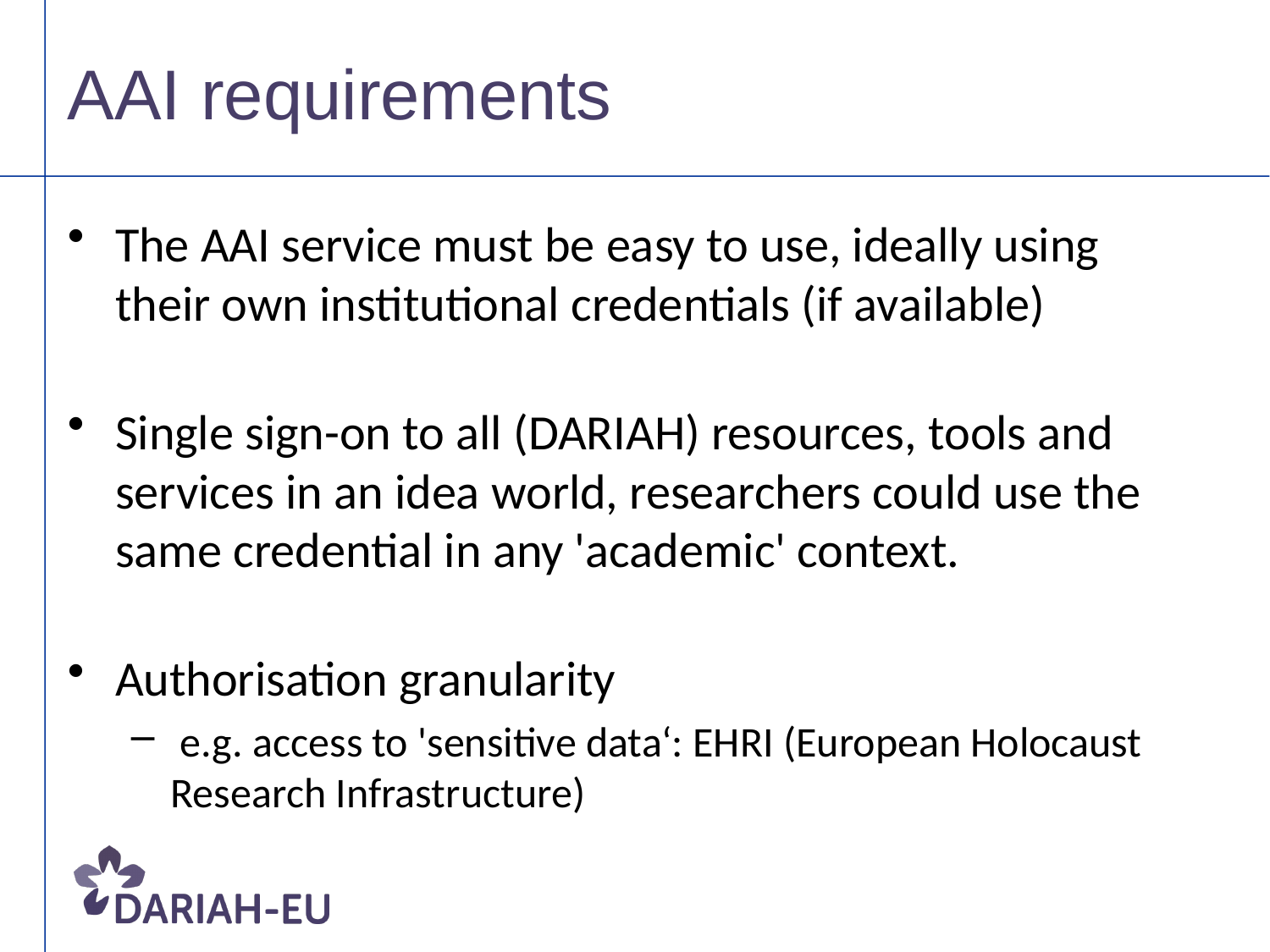

# AAI requirements
The AAI service must be easy to use, ideally using their own institutional credentials (if available)
Single sign-on to all (DARIAH) resources, tools and services in an idea world, researchers could use the same credential in any 'academic' context.
Authorisation granularity
 e.g. access to 'sensitive data‘: EHRI (European Holocaust Research Infrastructure)